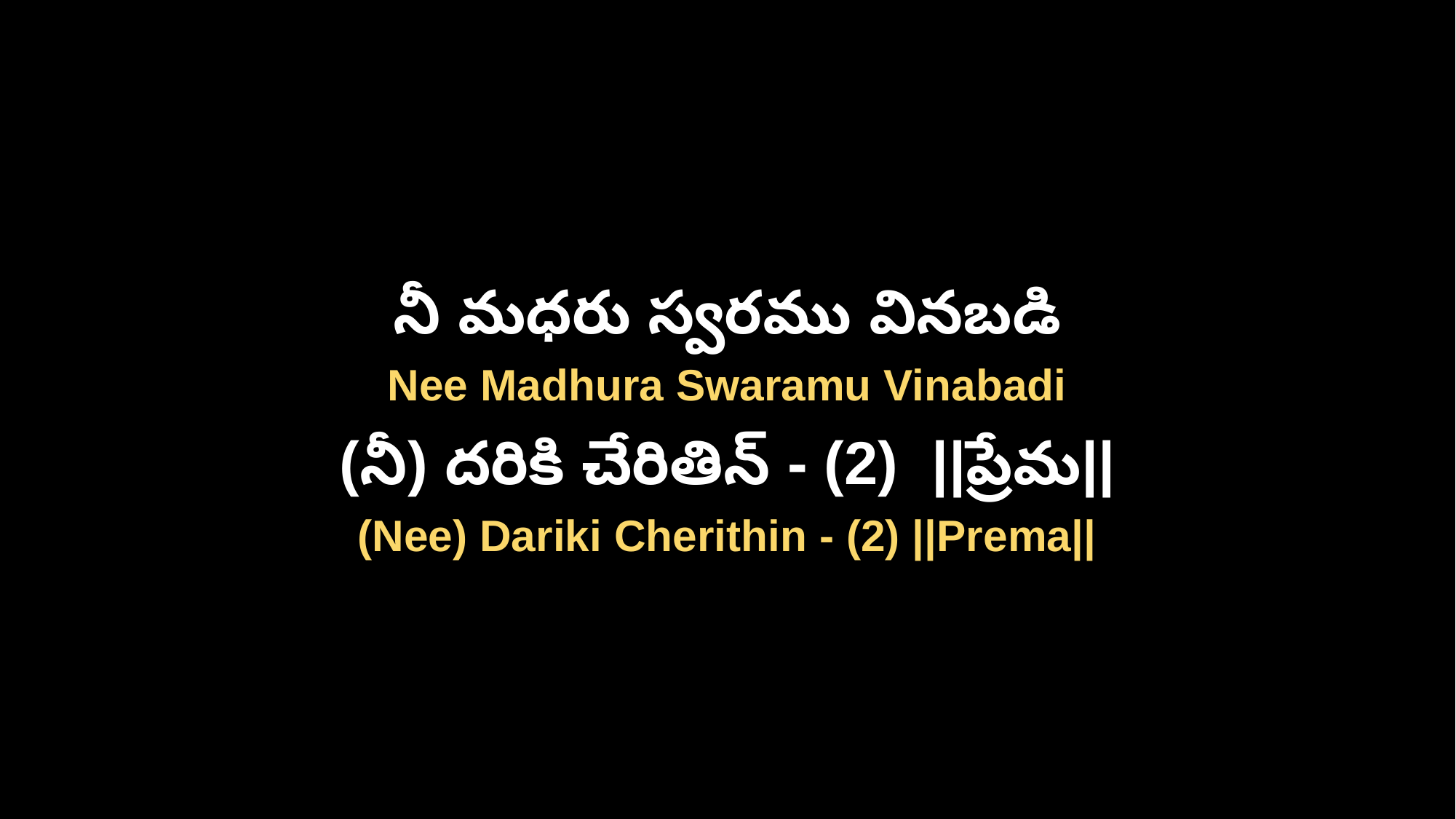

నీ మధరు స్వరము వినబడి
Nee Madhura Swaramu Vinabadi
(నీ) దరికి చేరితిన్ - (2)  ||ప్రేమ||
(Nee) Dariki Cherithin - (2) ||Prema||